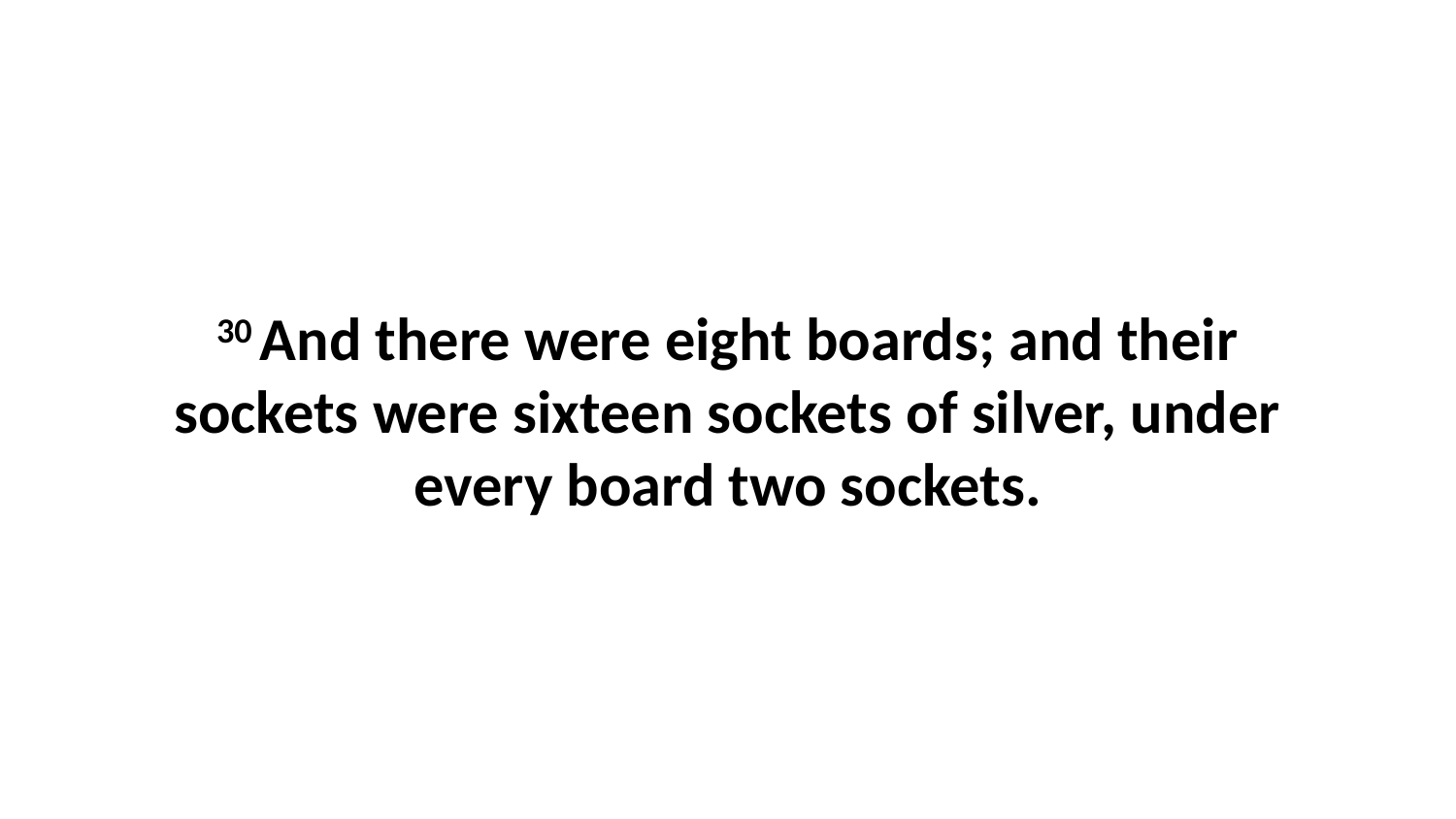

30 And there were eight boards; and their sockets were sixteen sockets of silver, under every board two sockets.